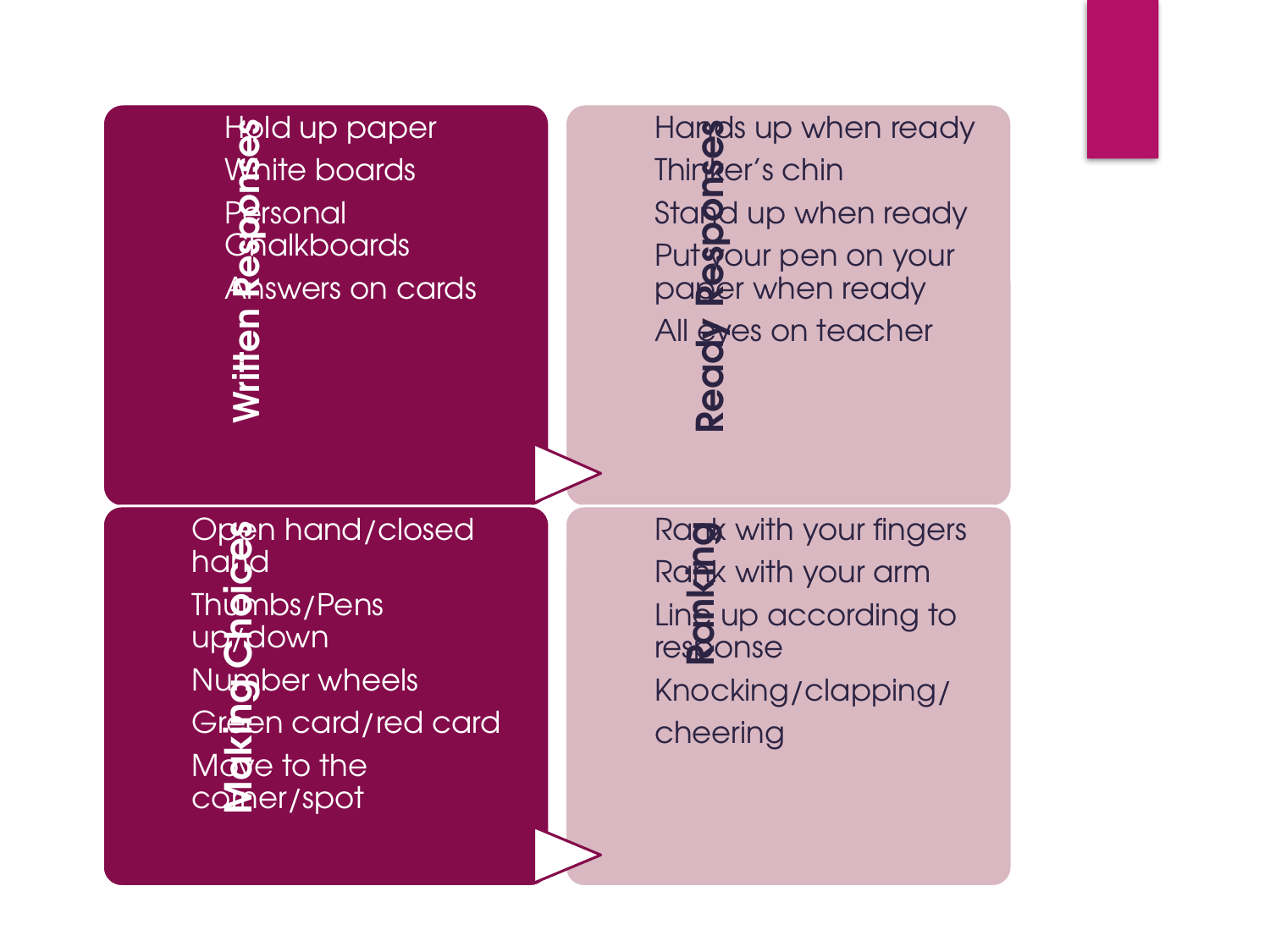

Written Responses
Hold up paper
White boards
Personal Chalkboards
Answers on cards
Ready Responses
Hands up when ready
Thinker’s chin
Stand up when ready
Put your pen on your paper when ready
All eyes on teacher
Making Choices
Open hand/closed hand
Thumbs/Pens up/down
Number wheels
Green card/red card
Move to the corner/spot
Ranking
Rank with your fingers
Rank with your arm
Line up according to response
Knocking/clapping/
cheering